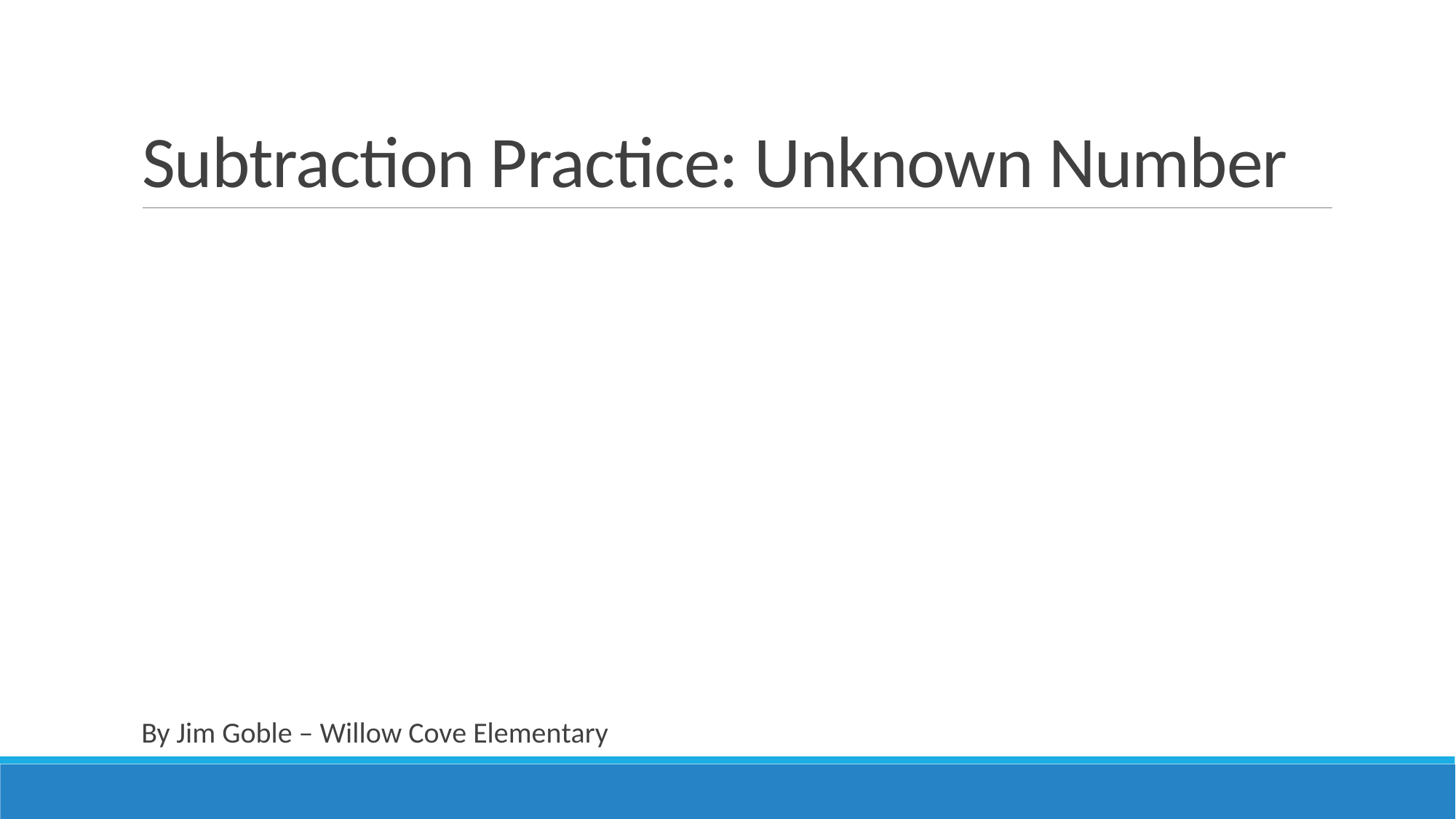

# Subtraction Practice: Unknown Number
By Jim Goble – Willow Cove Elementary